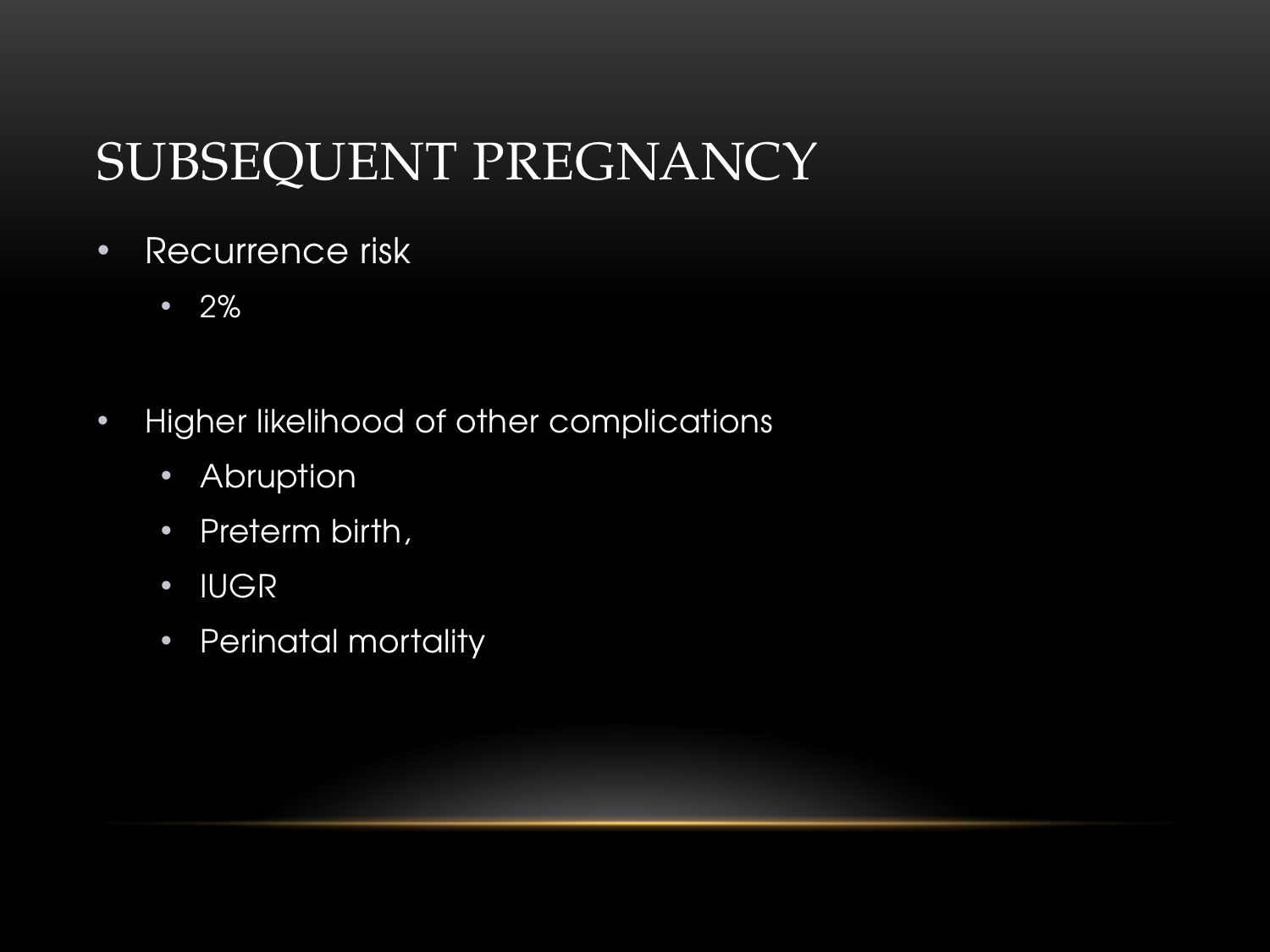

# Subsequent pregnancy
Recurrence risk
2%

Higher likelihood of other complications
Abruption
Preterm birth,
IUGR
Perinatal mortality